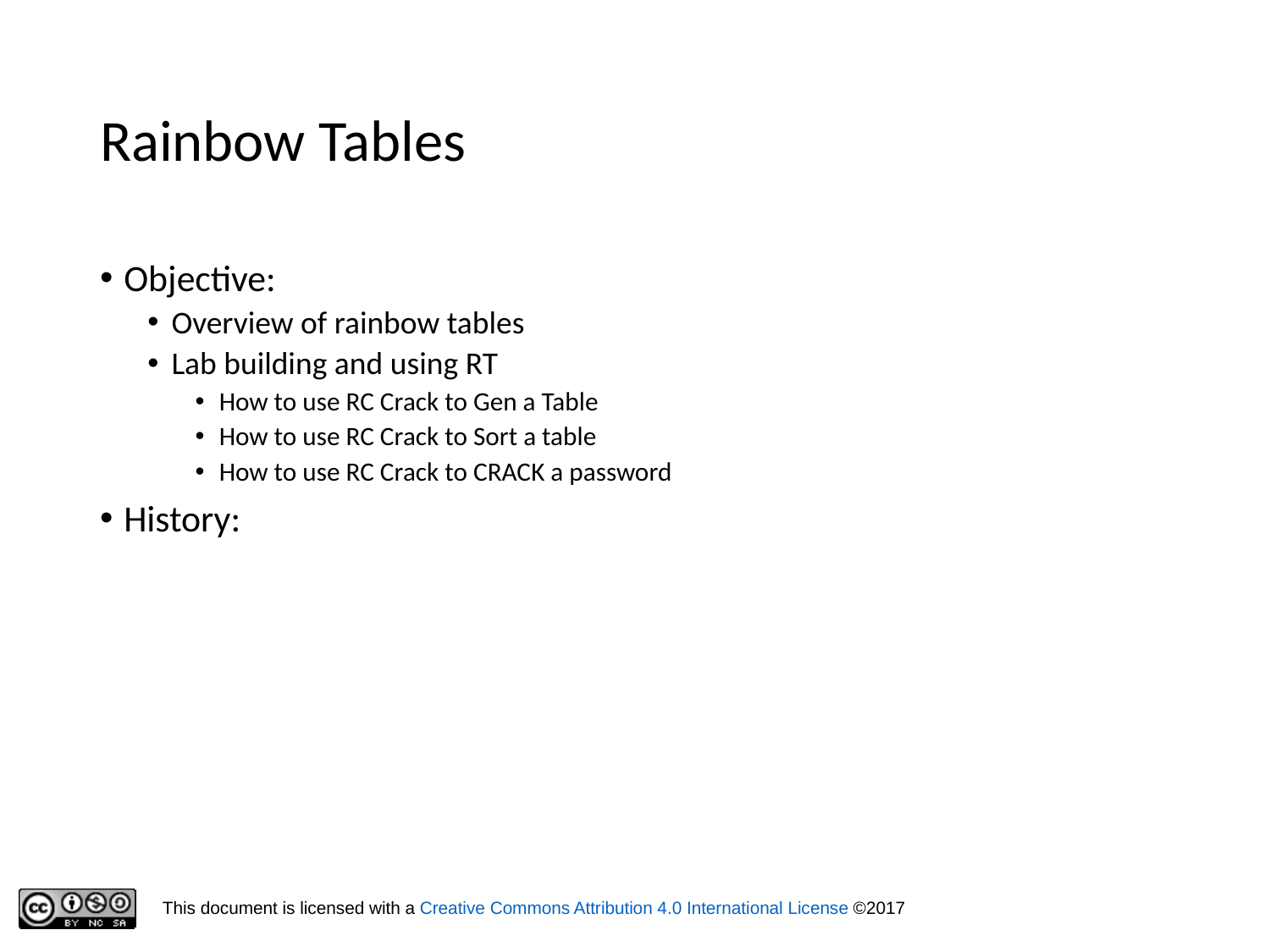

# Rainbow Tables
Objective:
Overview of rainbow tables
Lab building and using RT
How to use RC Crack to Gen a Table
How to use RC Crack to Sort a table
How to use RC Crack to CRACK a password
History: